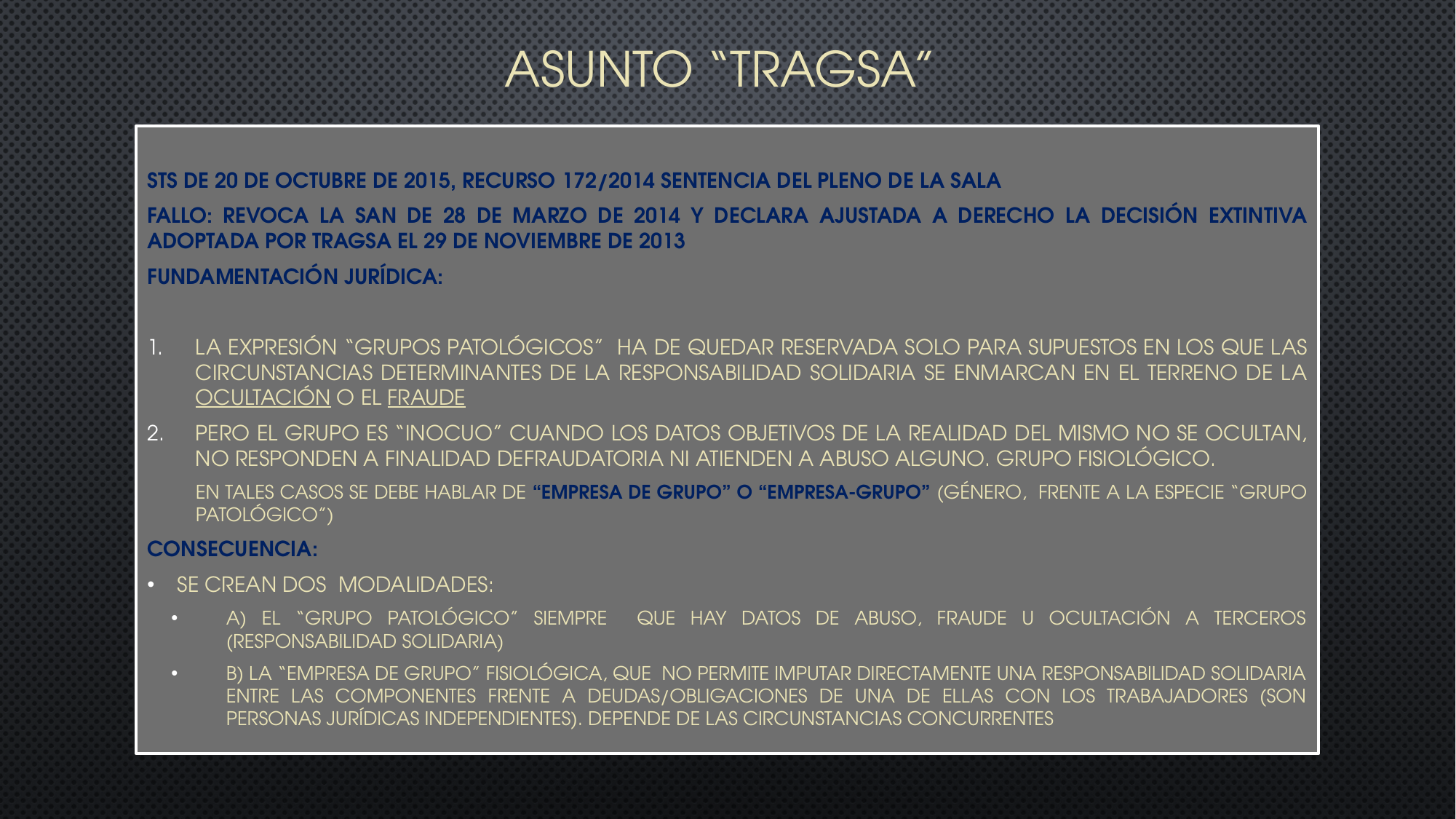

# asunto “tragsa”

STS de 20 de octubre de 2015, recurso 172/2014 Sentencia del Pleno de la Sala
Fallo: Revoca la SAN de 28 de marzo de 2014 y declara ajustada a derecho la decisión extintiva adoptada por tragsa el 29 de noviembre de 2013
Fundamentación jurídica:

La expresión “grupos patológicos”  ha de quedar reservada solo para supuestos en los que las circunstancias determinantes de la responsabilidad solidaria se enmarcan en el terreno de la ocultación o el fraude
Pero el Grupo es “Inocuo” cuando los datos objetivos de la realidad del mismo no se ocultan, no responden a finalidad defraudatoria ni atienden a abuso alguno. Grupo fisiológico.
En tales casos se debe hablar de “empresa de grupo” o “empresa-grupo” (género,  frente a la especie “grupo patológico”)
Consecuencia:
se crean dos  modalidades:
A) el “grupo patológico” siempre  que hay datos de abuso, fraude u ocultación a terceros (responsabilidad solidaria)
B) la “empresa de grupo” fisiológica, que  no permite imputar directamente una responsabilidad solidaria entre las componentes frente a deudas/obligaciones de una de ellas con los trabajadores (son personas jurídicas independientes). Depende de las circunstancias concurrentes